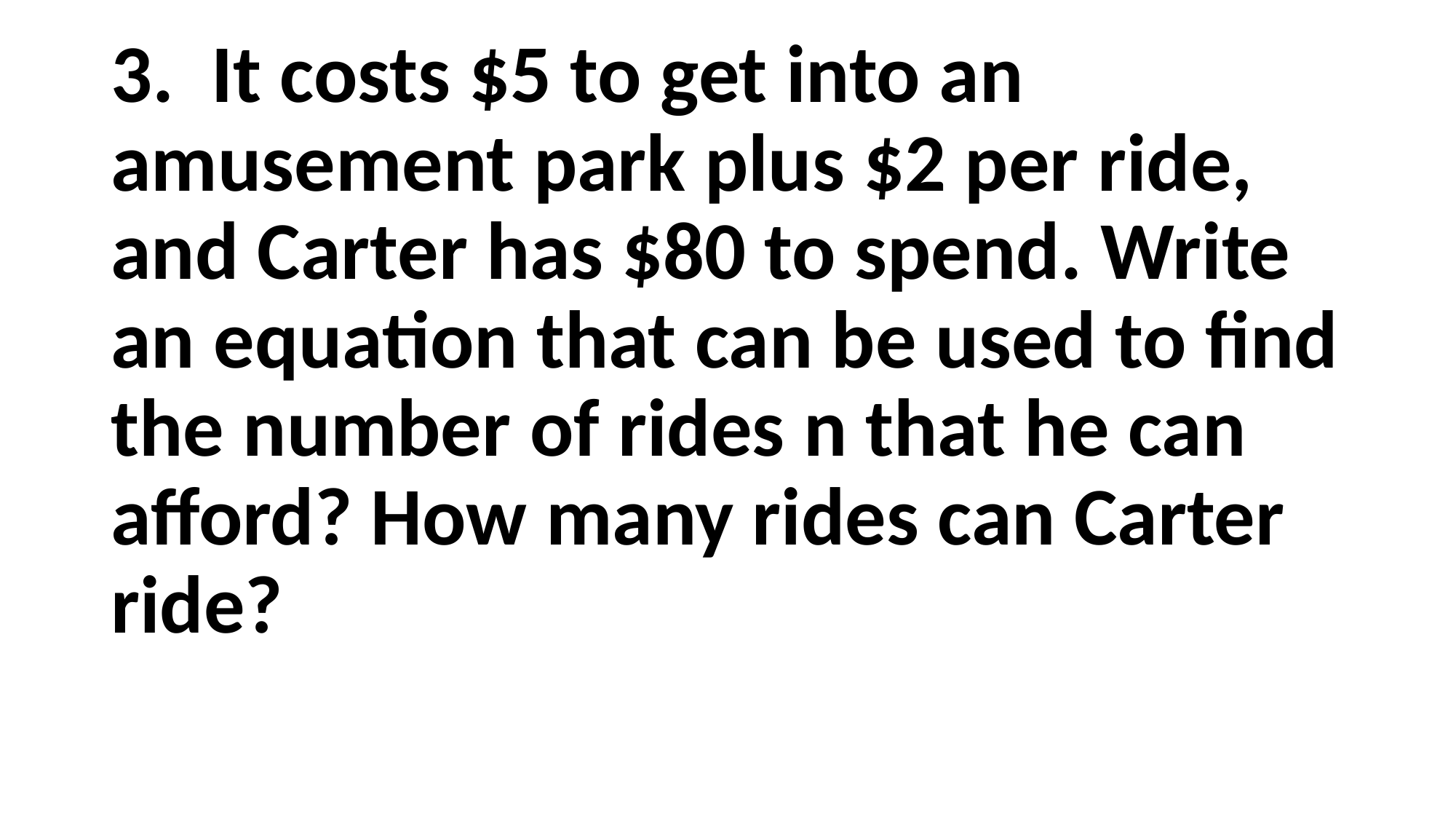

3.  It costs $5 to get into an amusement park plus $2 per ride, and Carter has $80 to spend. Write an equation that can be used to find the number of rides n that he can afford? How many rides can Carter ride?